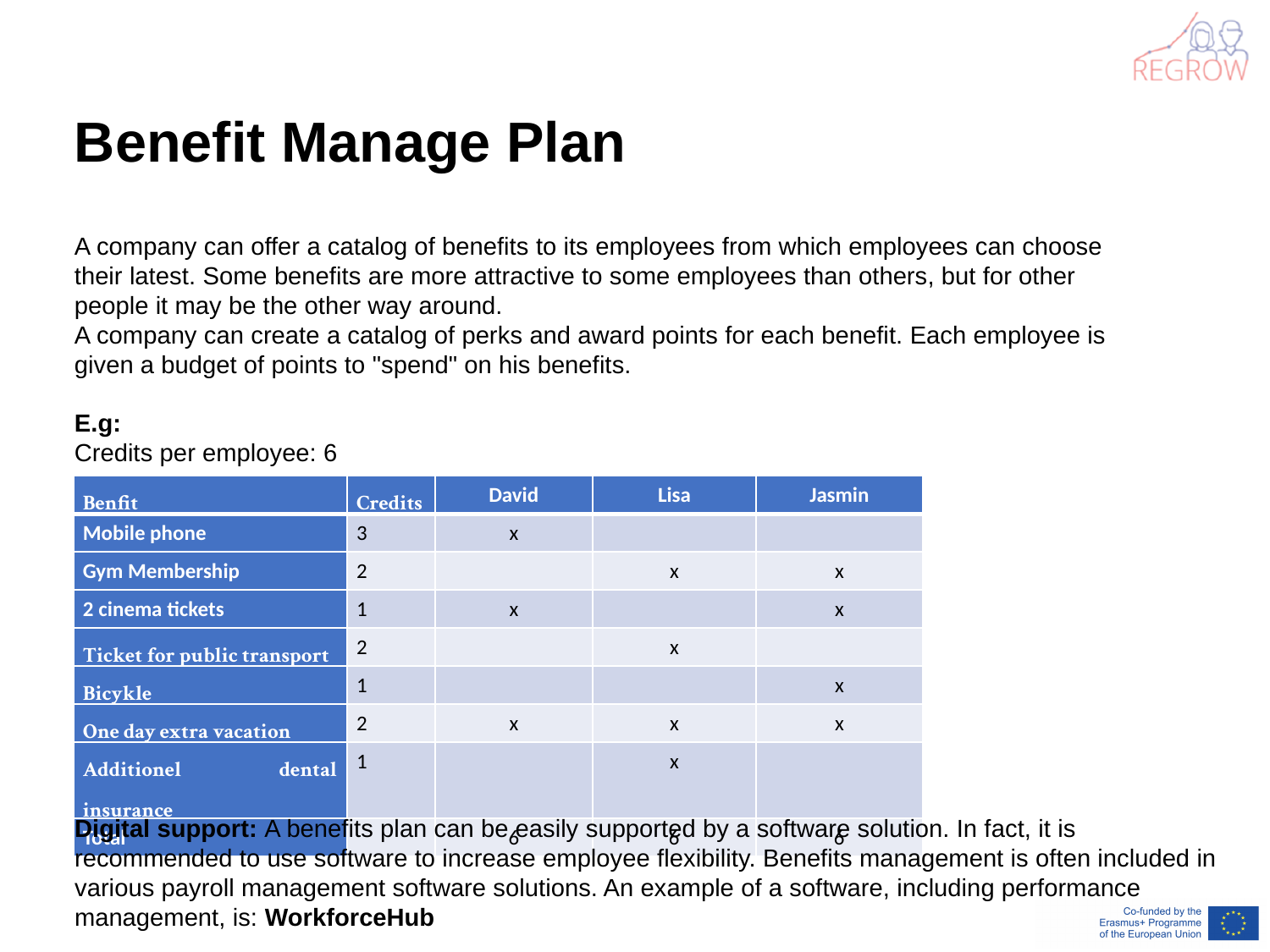

Benefit Manage Plan
A company can offer a catalog of benefits to its employees from which employees can choose their latest. Some benefits are more attractive to some employees than others, but for other people it may be the other way around.
A company can create a catalog of perks and award points for each benefit. Each employee is given a budget of points to "spend" on his benefits.

E.g:
Credits per employee: 6
| Benfit | Credits | David | Lisa | Jasmin |
| --- | --- | --- | --- | --- |
| Mobile phone | 3 | x |  |  |
| Gym Membership | 2 |  | x | x |
| 2 cinema tickets | 1 | x |  | x |
| Ticket for public transport | 2 |  | x |  |
| Bicykle | 1 |  |  | x |
| One day extra vacation | 2 | x | x | x |
| Additionel dental insurance | 1 |  | x |  |
| Total |  | 6 | 6 | 6 |
Digital support: A benefits plan can be easily supported by a software solution. In fact, it is recommended to use software to increase employee flexibility. Benefits management is often included in various payroll management software solutions. An example of a software, including performance management, is: WorkforceHub